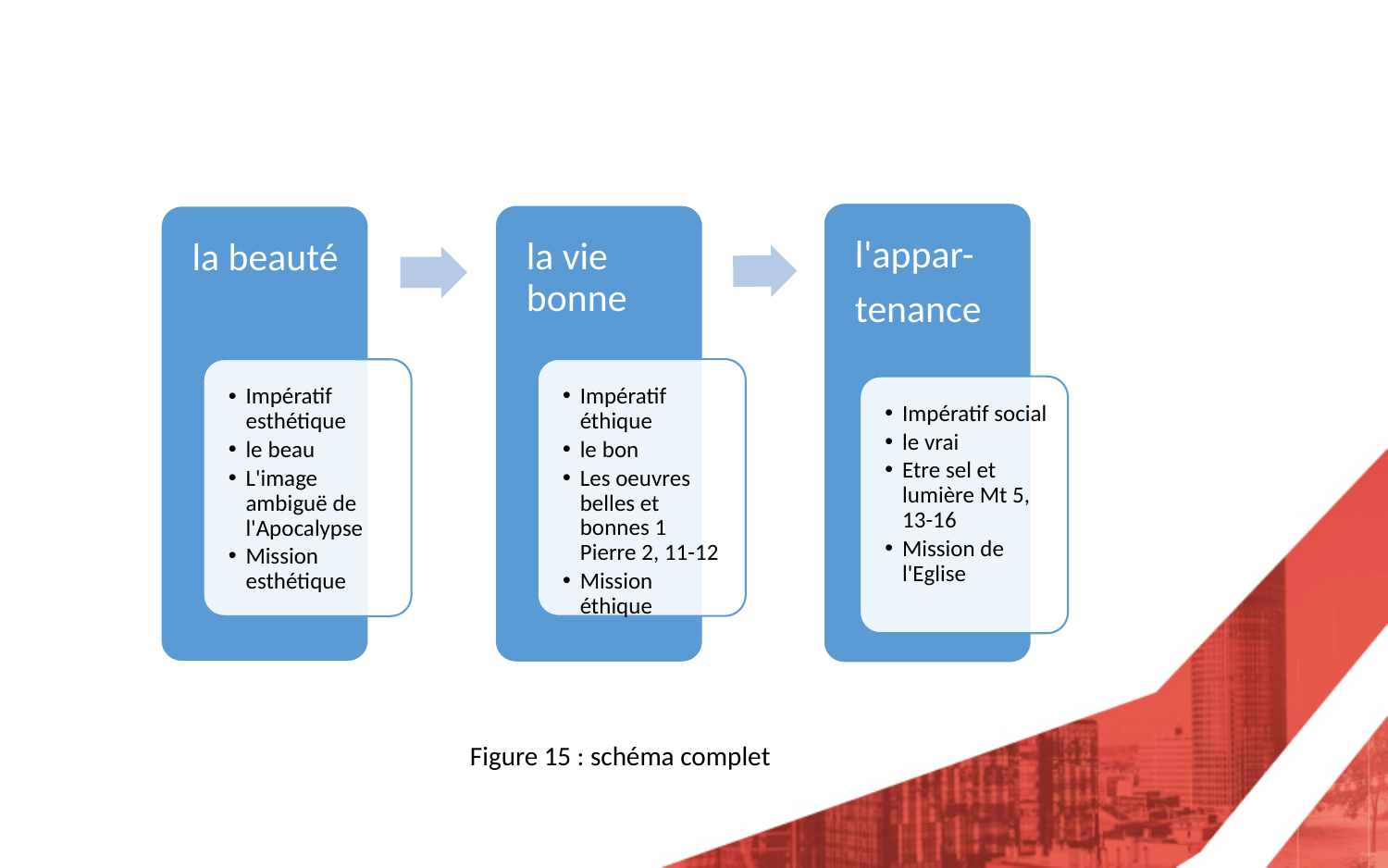

la beauté
Impératif esthétique
le beau
L'image ambiguë de l'Apocalypse
Mission esthétique

la vie bonne
Impératif éthique
le bon
Les oeuvres belles et bonnes 1 Pierre 2, 11-12
Mission éthique

l'appar-
tenance
Impératif social
le vrai
Etre sel et lumière Mt 5, 13-16
Mission de l'Eglise
Figure 15 : schéma complet